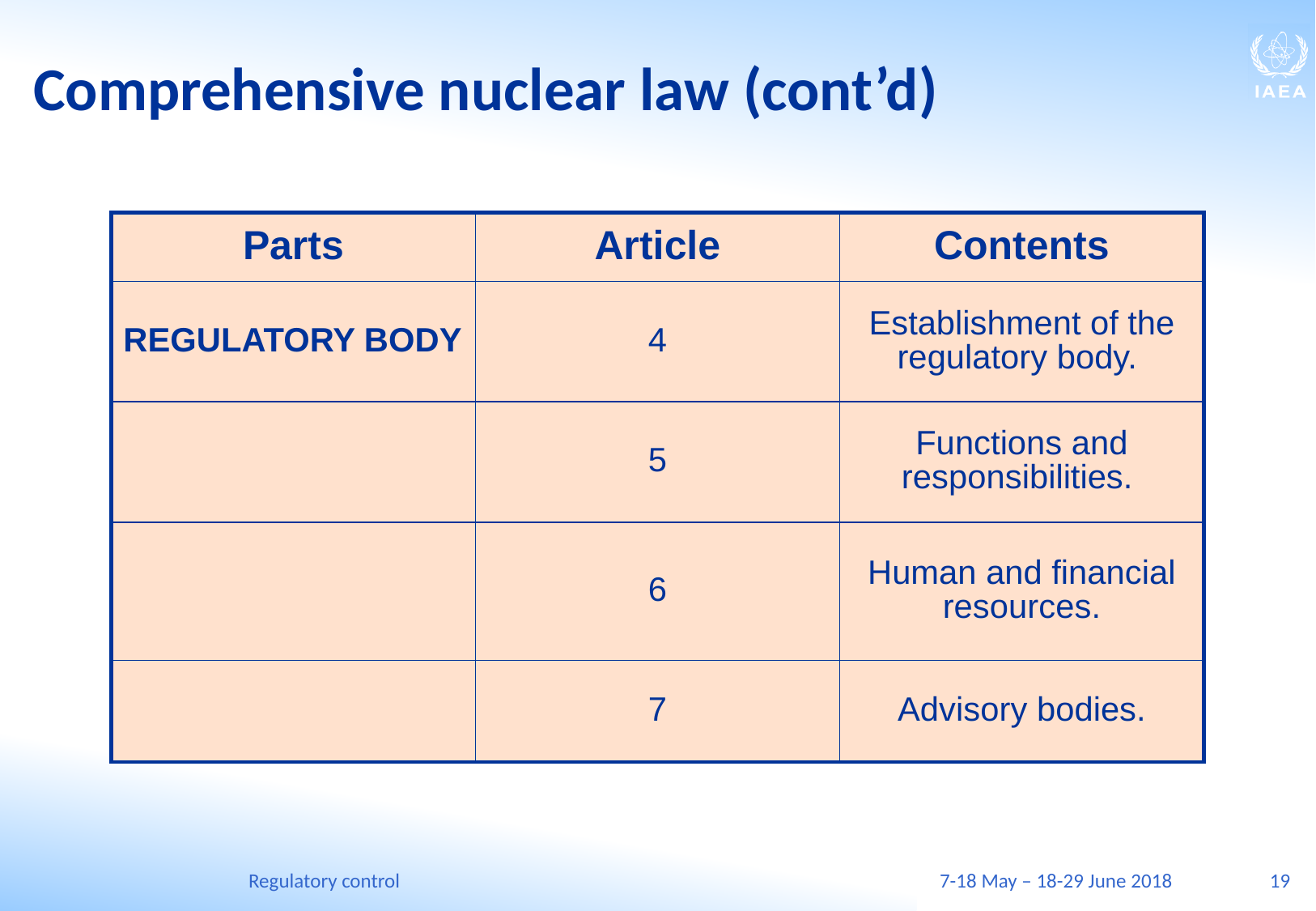

# Comprehensive nuclear law (cont’d)
| Parts | Article | Contents |
| --- | --- | --- |
| REGULATORY BODY | 4 | Establishment of the regulatory body. |
|  | 5 | Functions and responsibilities. |
|  | 6 | Human and financial resources. |
|  | 7 | Advisory bodies. |
Regulatory control
7-18 May – 18-29 June 2018
19